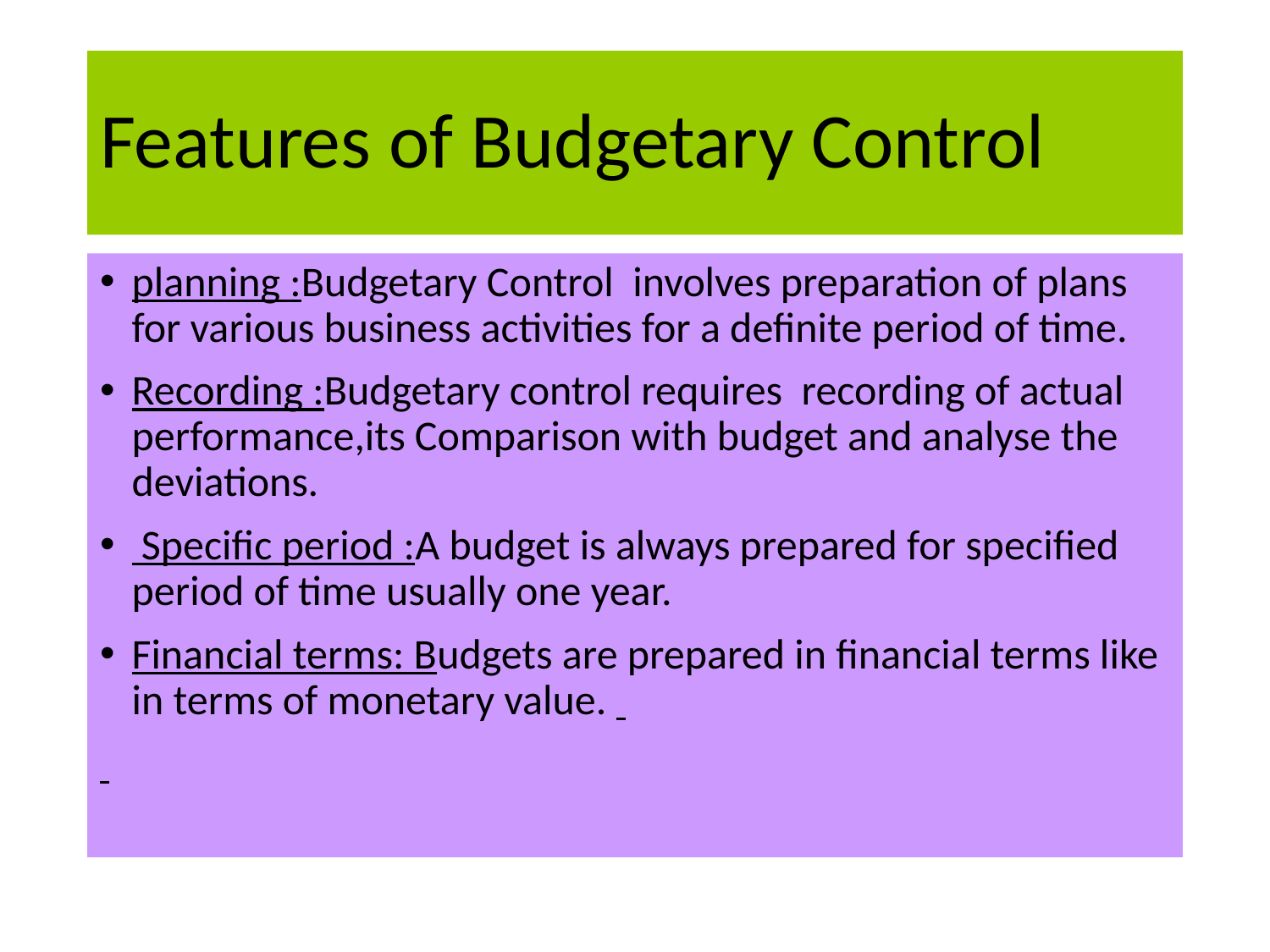

# Features of Budgetary Control
planning :Budgetary Control  involves preparation of plans for various business activities for a definite period of time.
Recording :Budgetary control requires  recording of actual performance,its Comparison with budget and analyse the deviations.
 Specific period :A budget is always prepared for specified period of time usually one year.
Financial terms: Budgets are prepared in financial terms like in terms of monetary value.